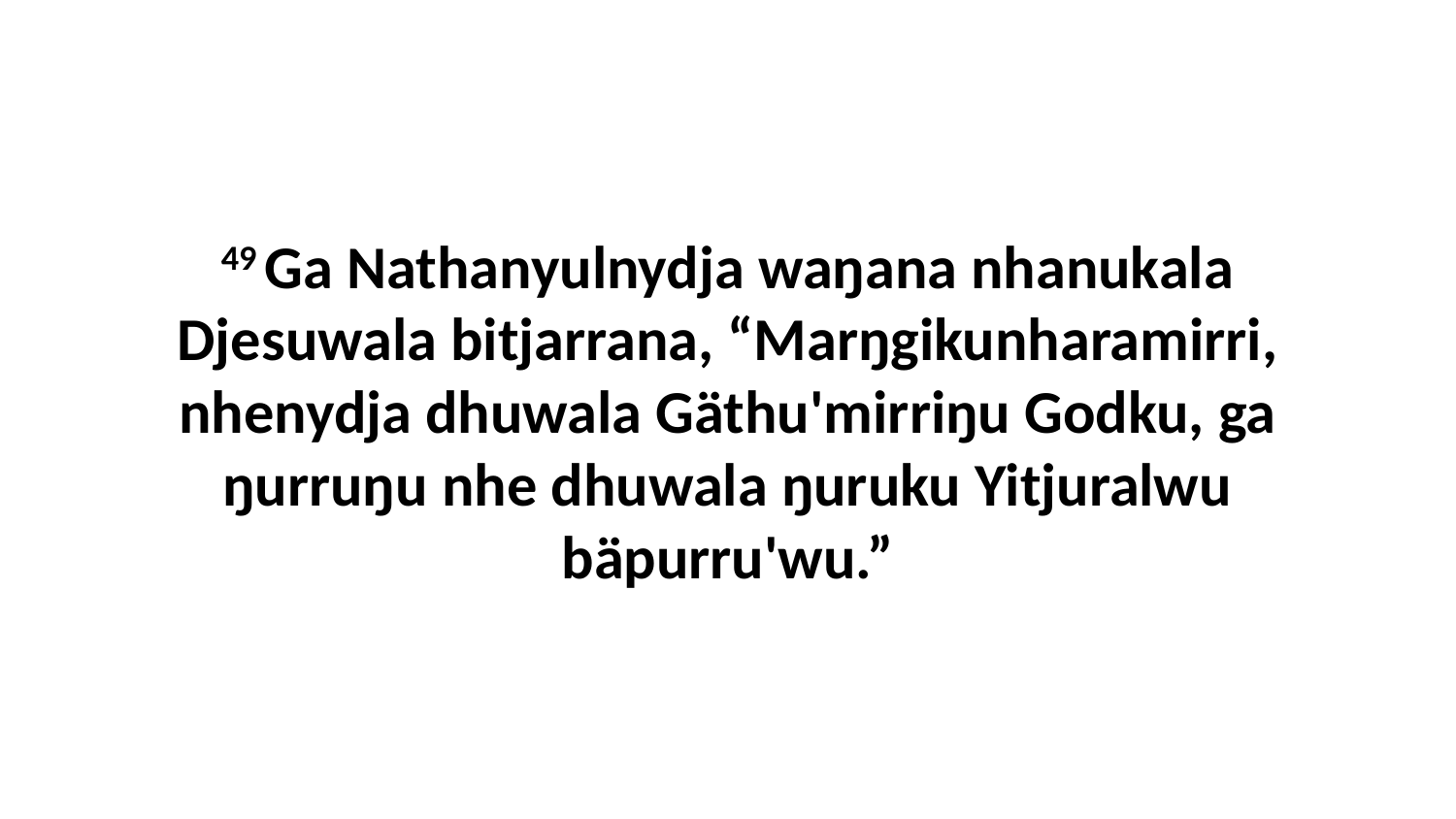

49 Ga Nathanyulnydja waŋana nhanukala Djesuwala bitjarrana, “Marŋgikunharamirri, nhenydja dhuwala Gäthu'mirriŋu Godku, ga ŋurruŋu nhe dhuwala ŋuruku Yitjuralwu bäpurru'wu.”